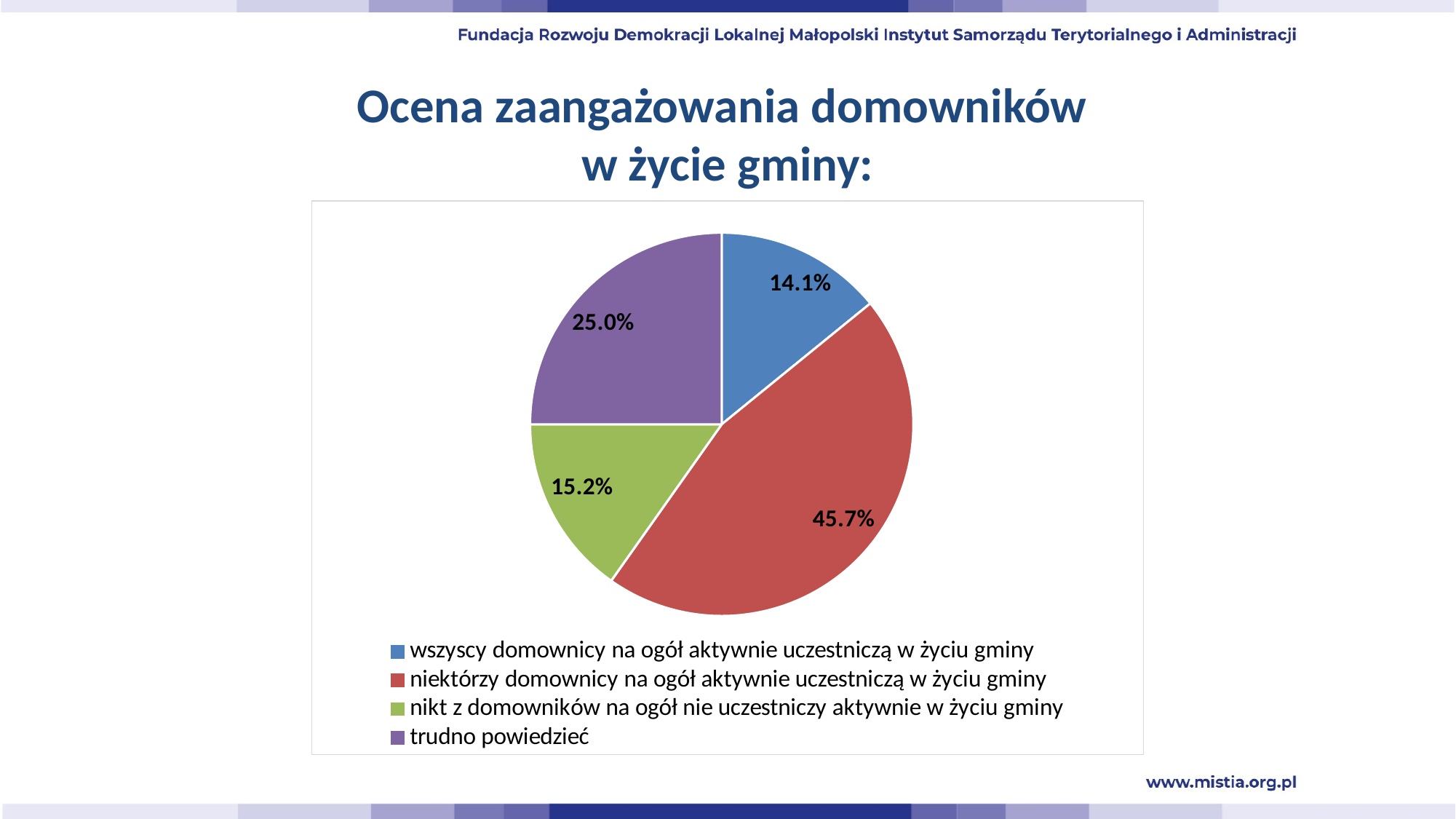

Ocena zaangażowania domowników
w życie gminy:

### Chart

| Category |  |
|---|---|
| wszyscy domownicy na ogół aktywnie uczestniczą w życiu gminy | 0.1413043478260869 |
| niektórzy domownicy na ogół aktywnie uczestniczą w życiu gminy | 0.4565217391304348 |
| nikt z domowników na ogół nie uczestniczy aktywnie w życiu gminy | 0.1521739130434783 |
| trudno powiedzieć | 0.25 |